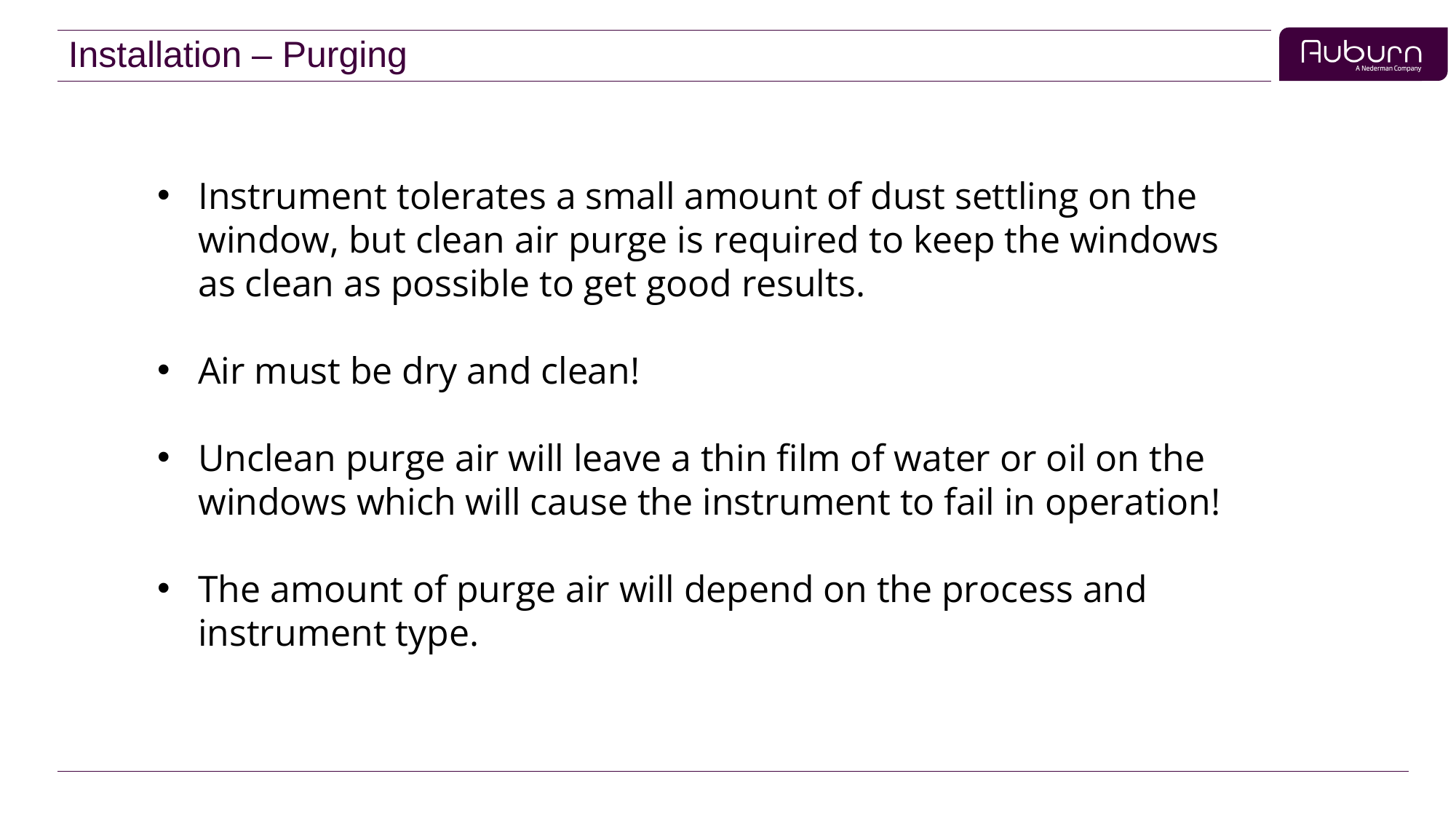

# Installation – Purging
Instrument tolerates a small amount of dust settling on the window, but clean air purge is required to keep the windows as clean as possible to get good results.

Air must be dry and clean!

Unclean purge air will leave a thin film of water or oil on the windows which will cause the instrument to fail in operation!

The amount of purge air will depend on the process and instrument type.